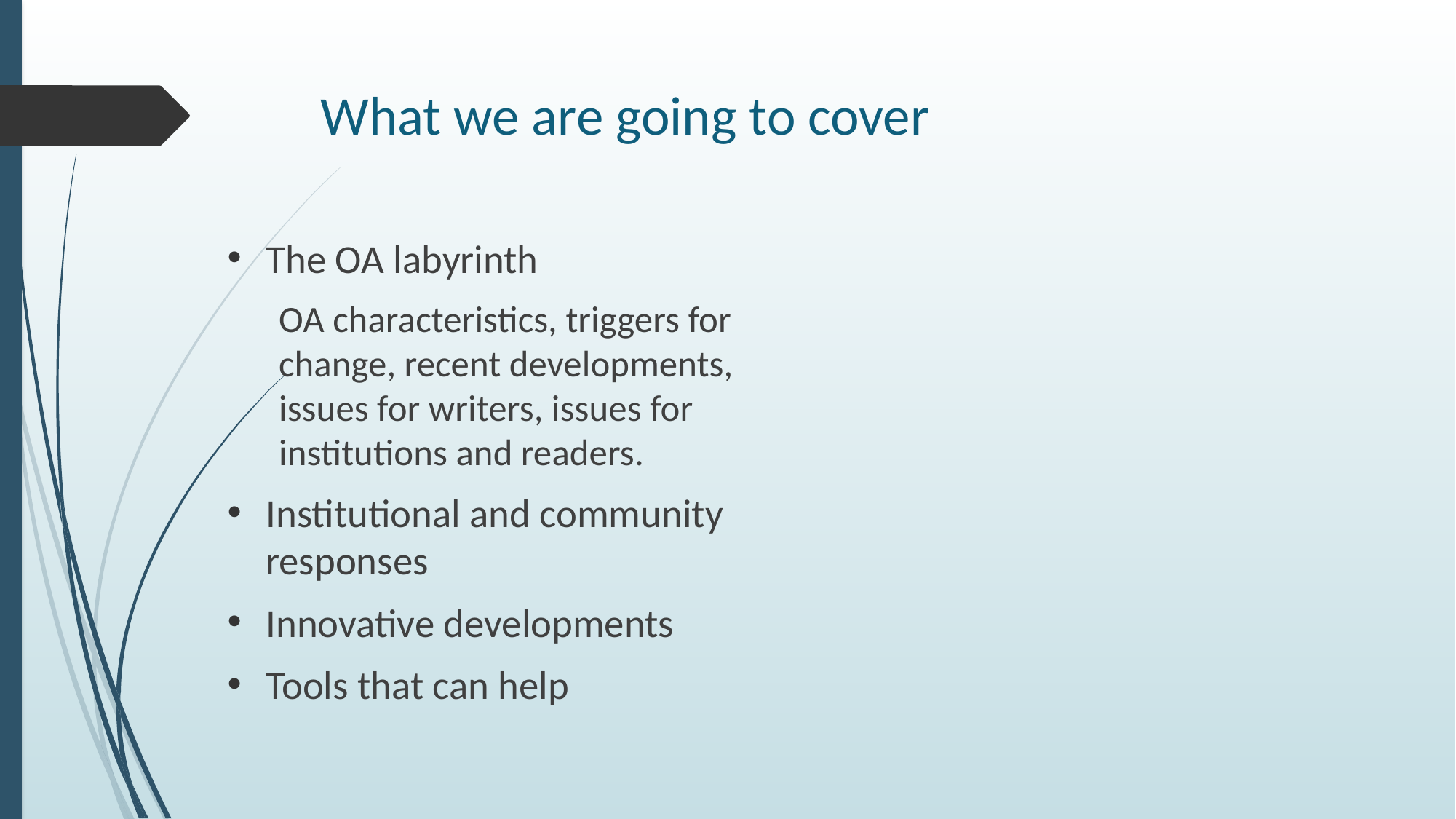

# What we are going to cover

The OA labyrinth
OA characteristics, triggers for change, recent developments, issues for writers, issues for institutions and readers.
Institutional and community responses
Innovative developments
Tools that can help